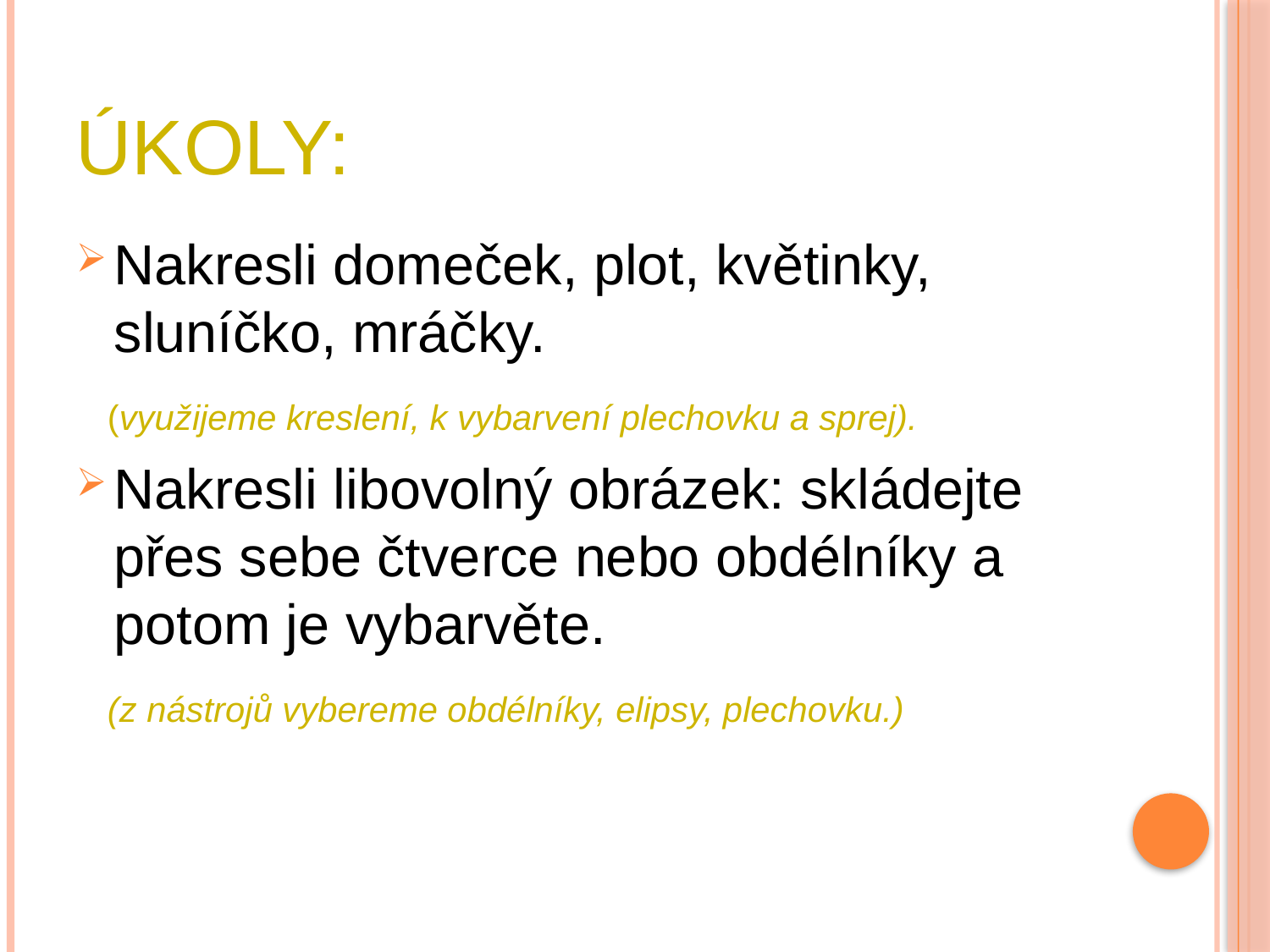

# ÚKOLY:
Nakresli domeček, plot, květinky, sluníčko, mráčky.
  (využijeme kreslení, k vybarvení plechovku a sprej).
Nakresli libovolný obrázek: skládejte přes sebe čtverce nebo obdélníky a potom je vybarvěte.
  (z nástrojů vybereme obdélníky, elipsy, plechovku.)